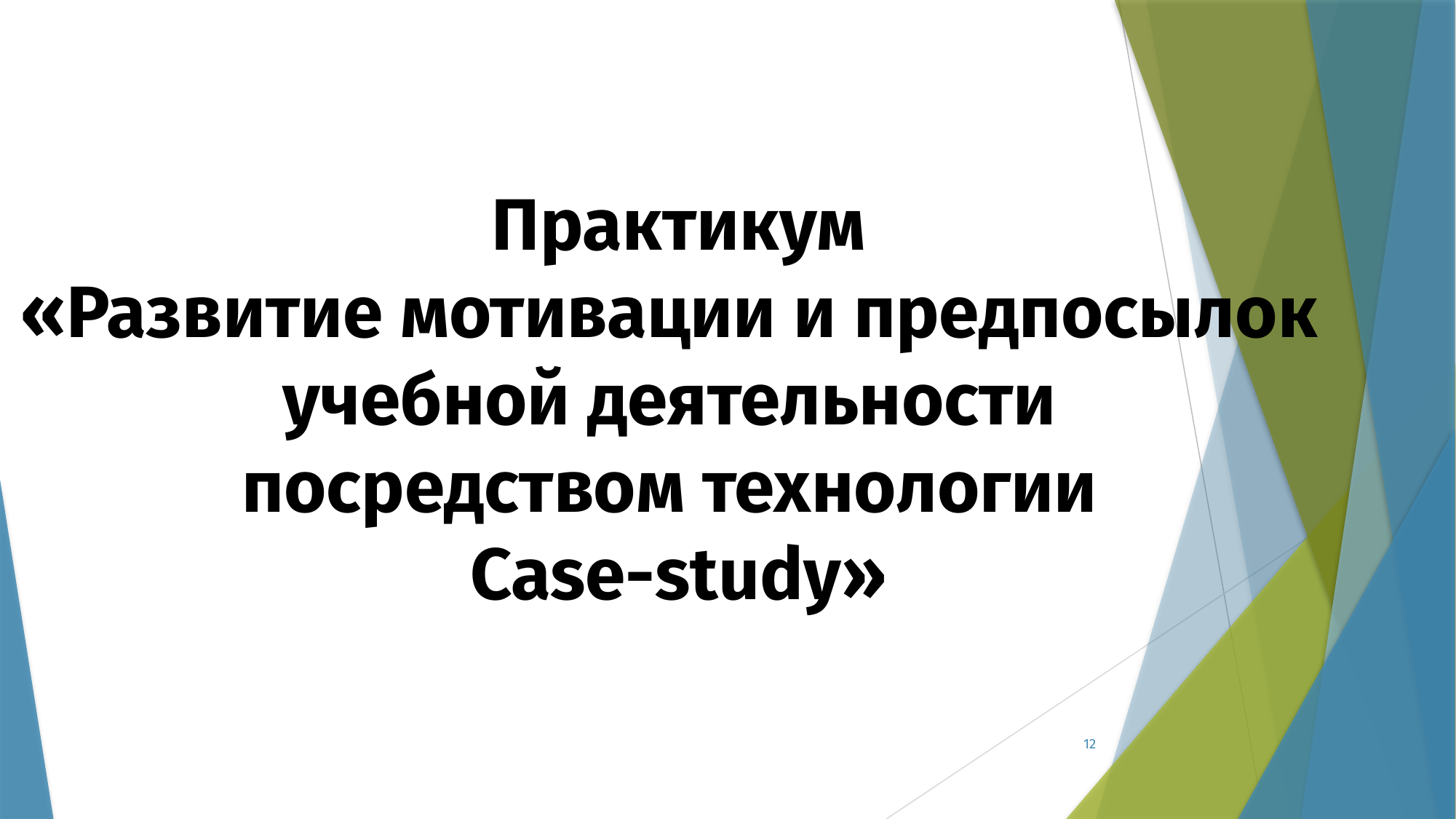

Практикум
«Развитие мотивации и предпосылок
учебной деятельности
посредством технологии
Case-study»
12